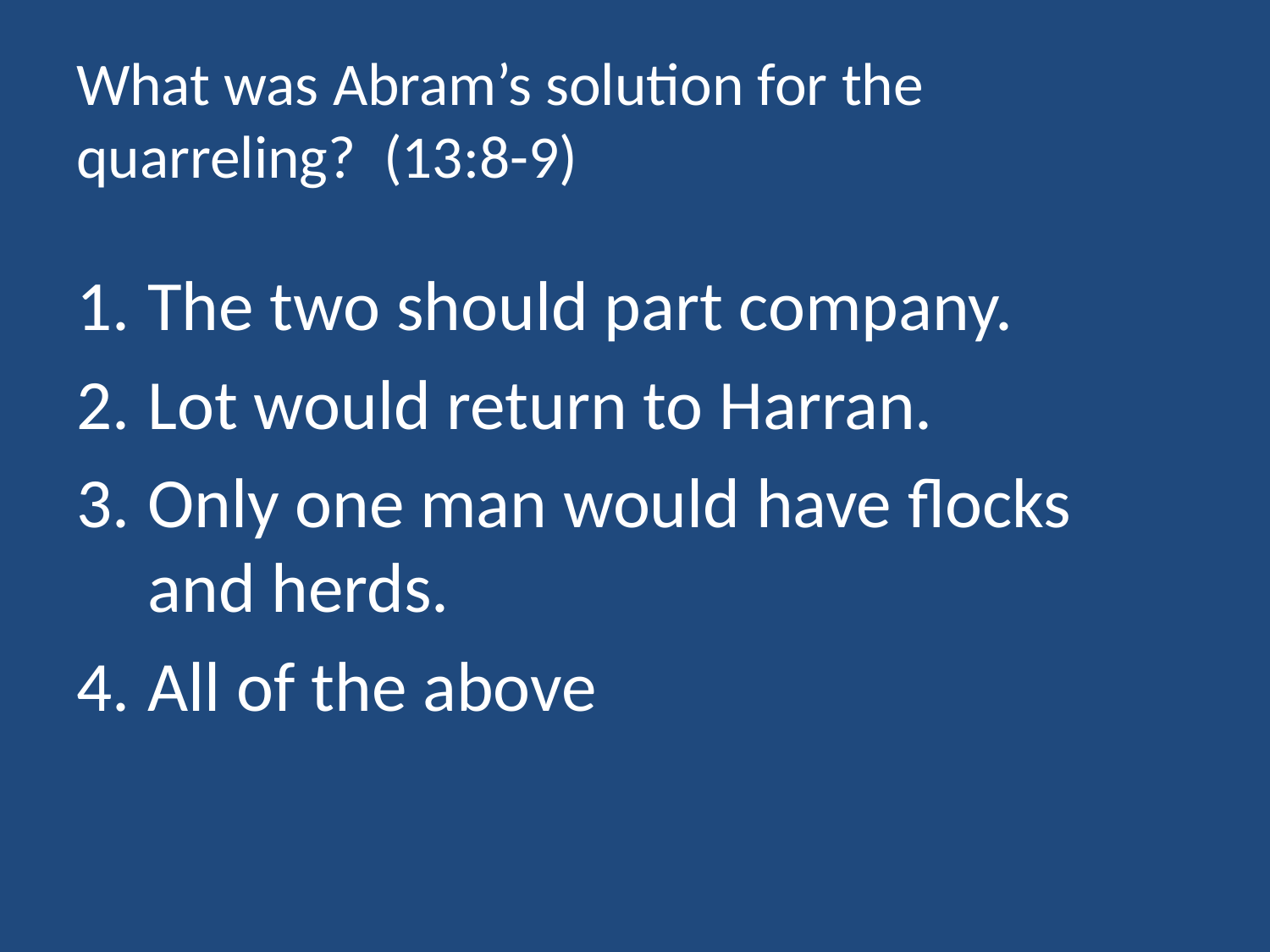

# What was Abram’s solution for the quarreling?  (13:8-9)
The two should part company.
Lot would return to Harran.
Only one man would have flocks and herds.
All of the above